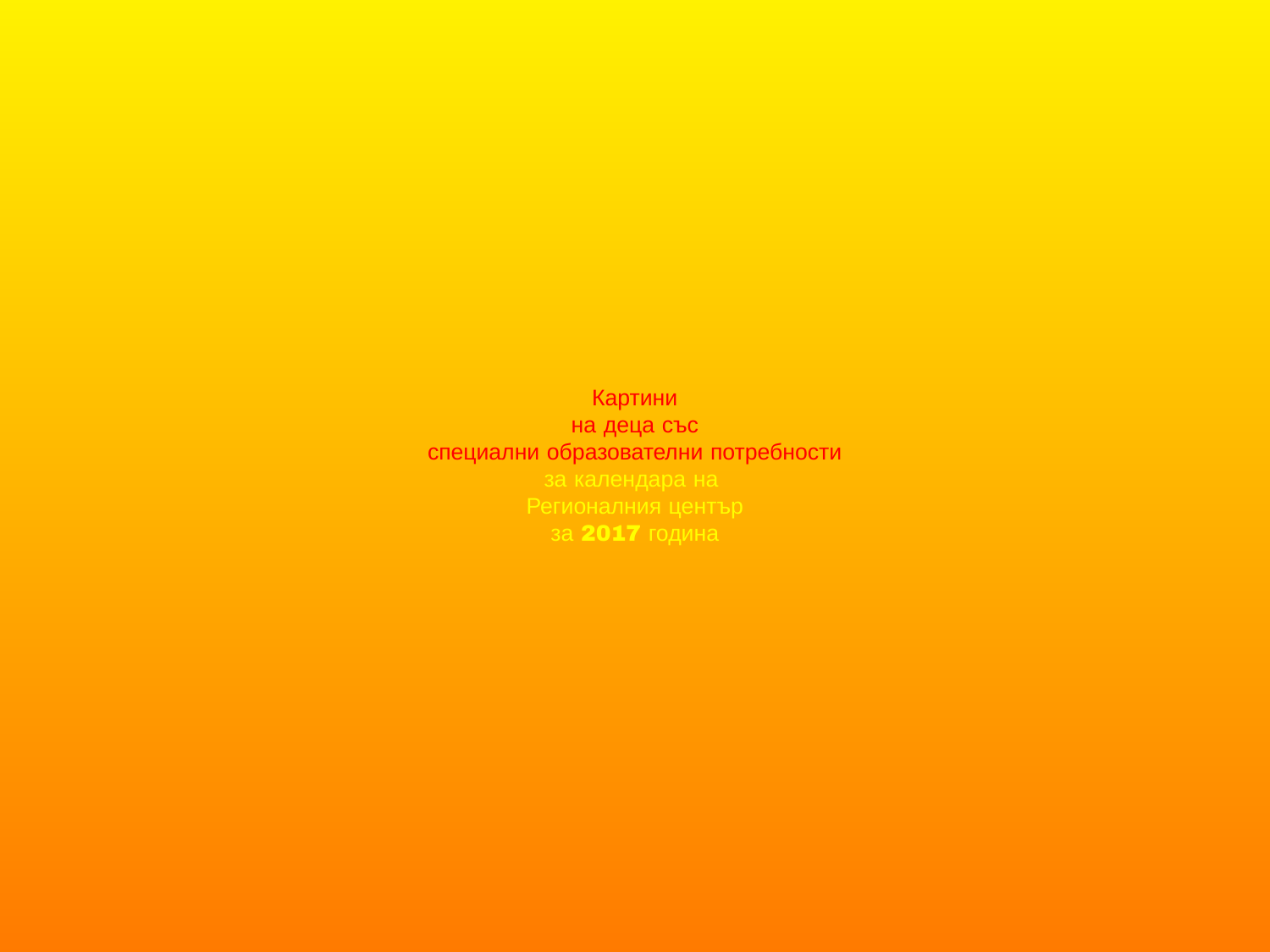

# Картини на деца със специални образователни потребности за календара на Регионалния център за 2017 година